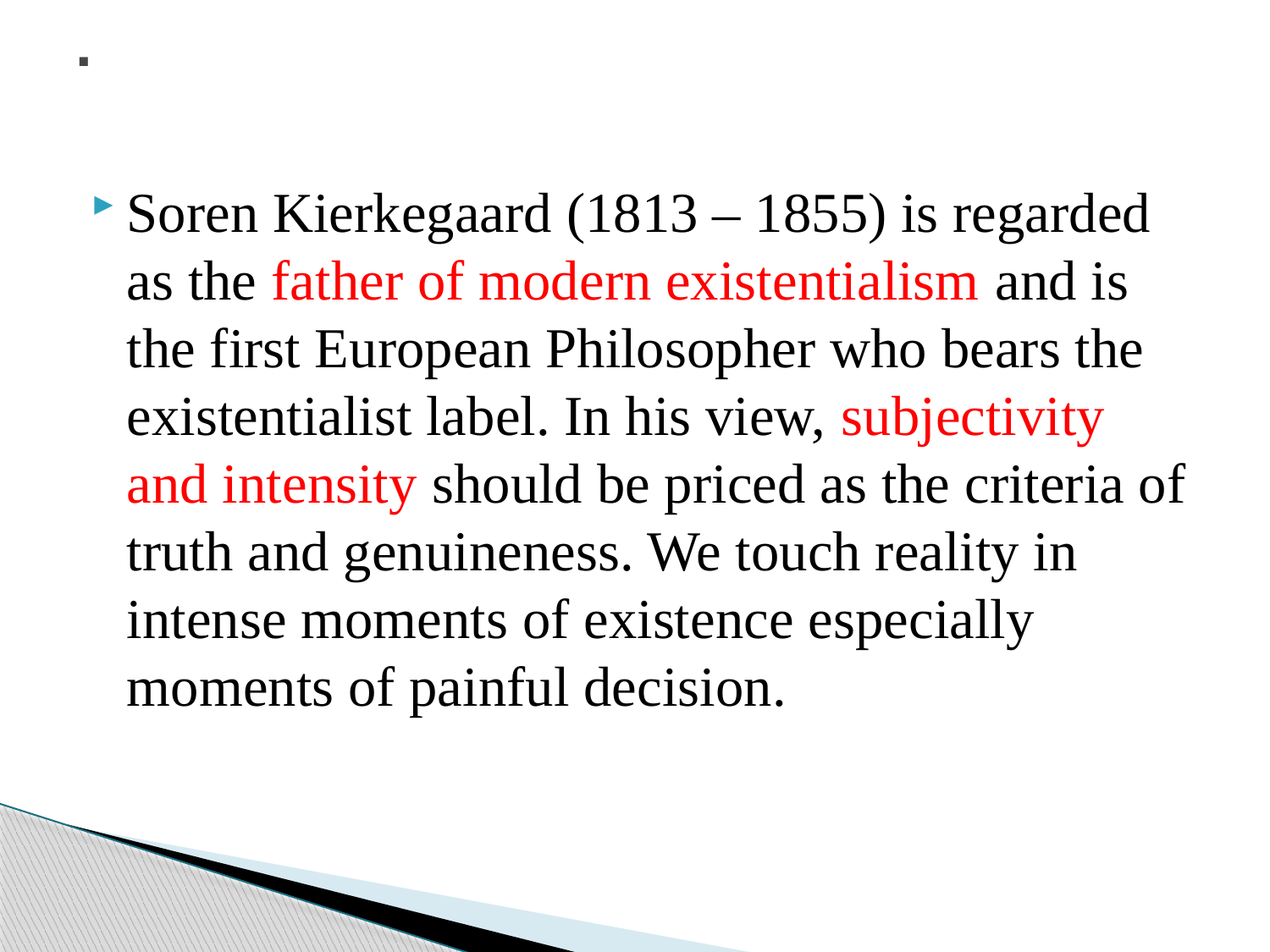

# .
Soren Kierkegaard (1813 – 1855) is regarded as the father of modern existentialism and is the first European Philosopher who bears the existentialist label. In his view, subjectivity and intensity should be priced as the criteria of truth and genuineness. We touch reality in intense moments of existence especially moments of painful decision.